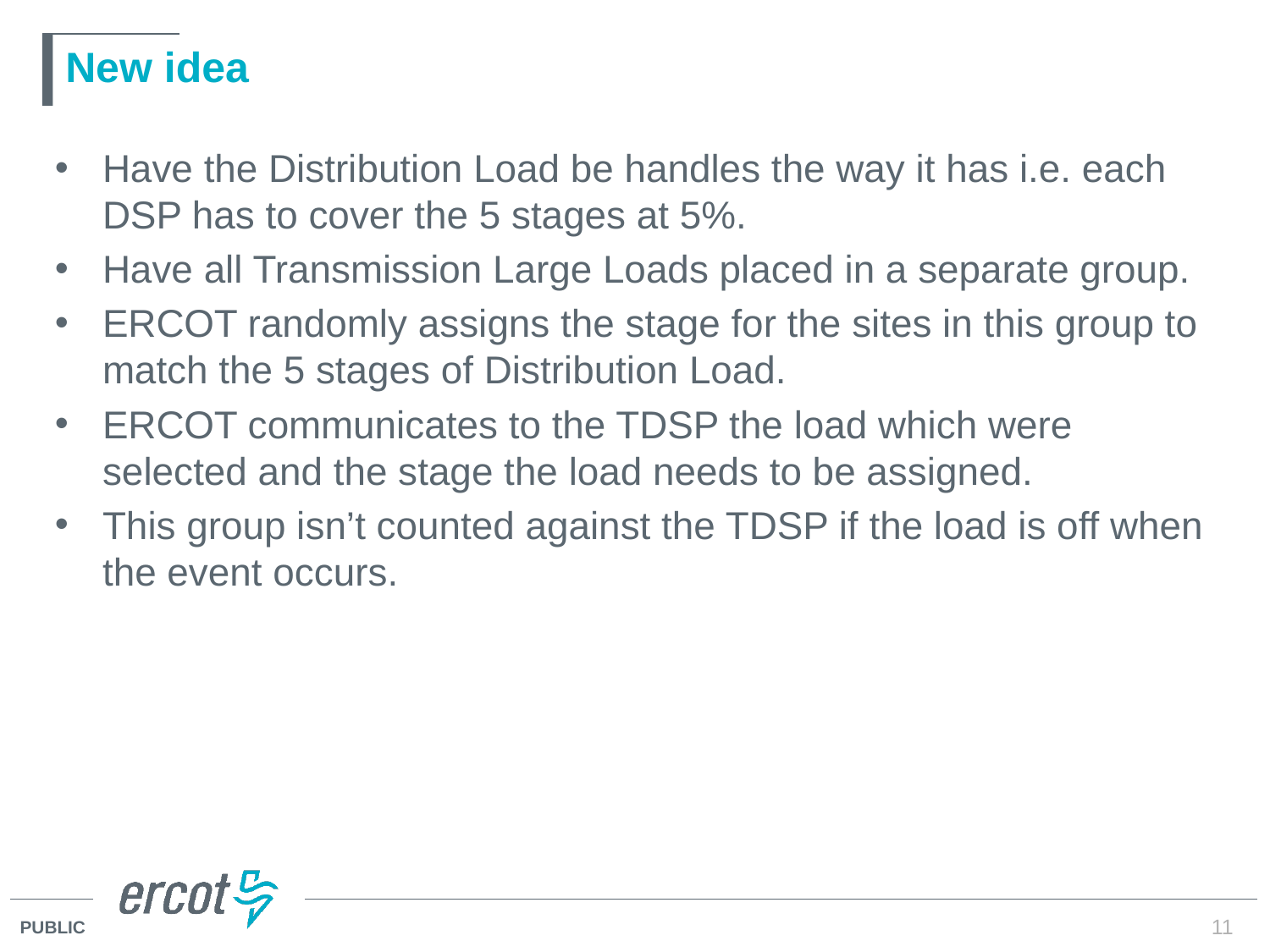

# New idea
Have the Distribution Load be handles the way it has i.e. each DSP has to cover the 5 stages at 5%.
Have all Transmission Large Loads placed in a separate group.
ERCOT randomly assigns the stage for the sites in this group to match the 5 stages of Distribution Load.
ERCOT communicates to the TDSP the load which were selected and the stage the load needs to be assigned.
This group isn’t counted against the TDSP if the load is off when the event occurs.
11